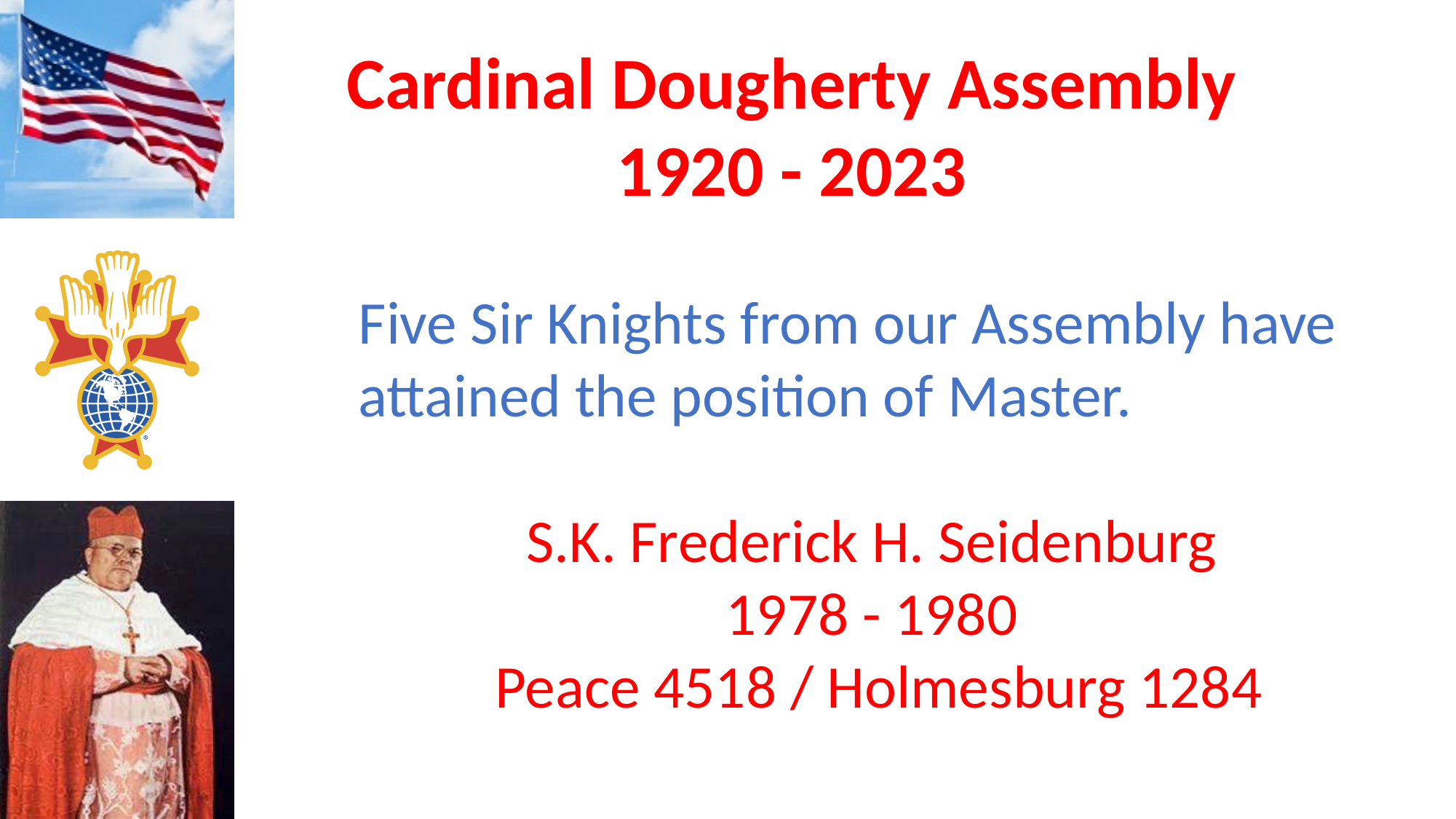

Five Sir Knights from our Assembly have attained the position of Master.

S.K. Frederick H. Seidenburg
1978 - 1980
Peace 4518 / Holmesburg 1284